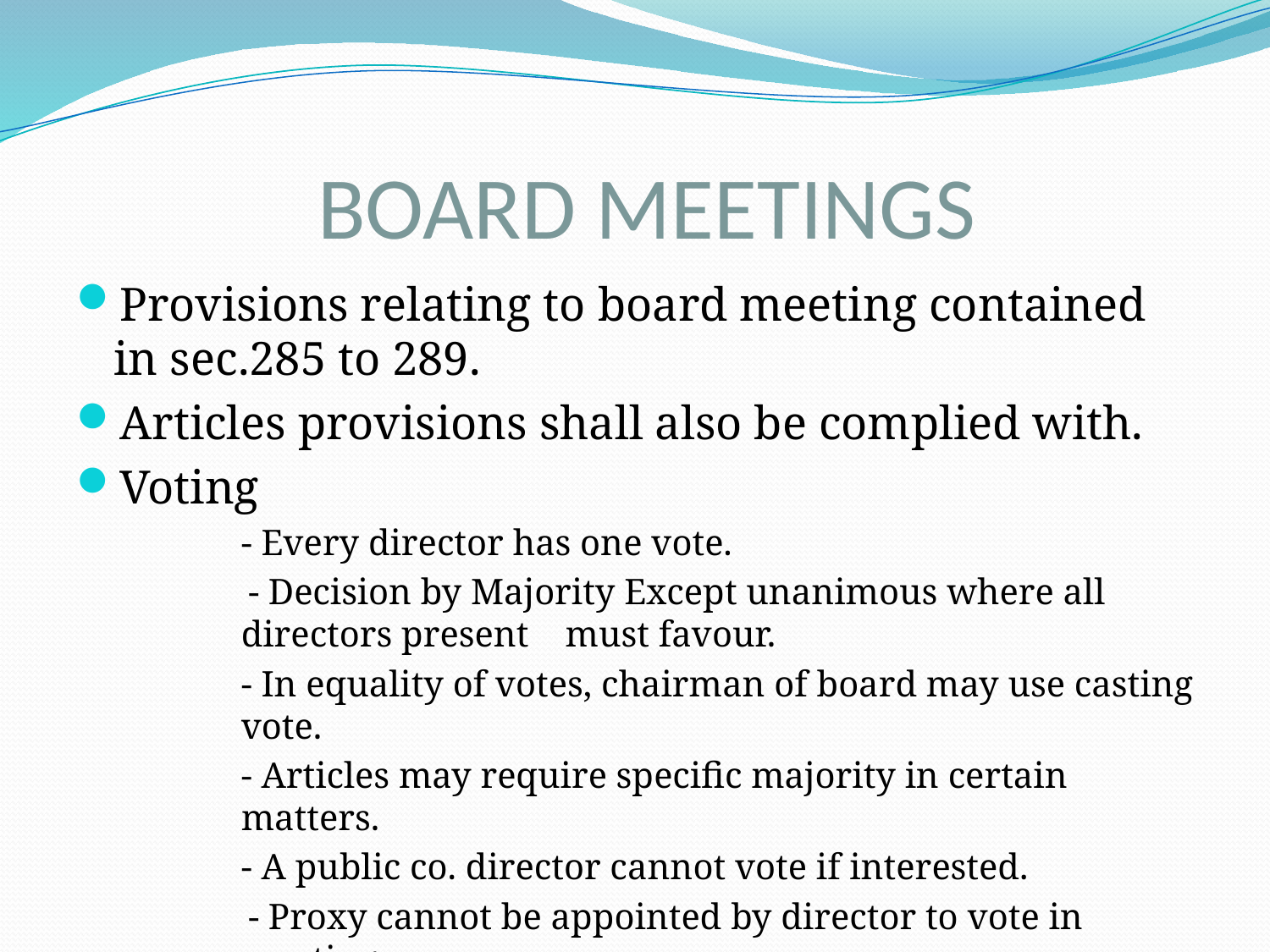

# BOARD MEETINGS
Provisions relating to board meeting contained in sec.285 to 289.
Articles provisions shall also be complied with.
Voting
	- Every director has one vote.
    - Decision by Majority Except unanimous where all directors present    must favour.
	- In equality of votes, chairman of board may use casting vote.
	- Articles may require specific majority in certain matters.
	- A public co. director cannot vote if interested.
    - Proxy cannot be appointed by director to vote in meeting.